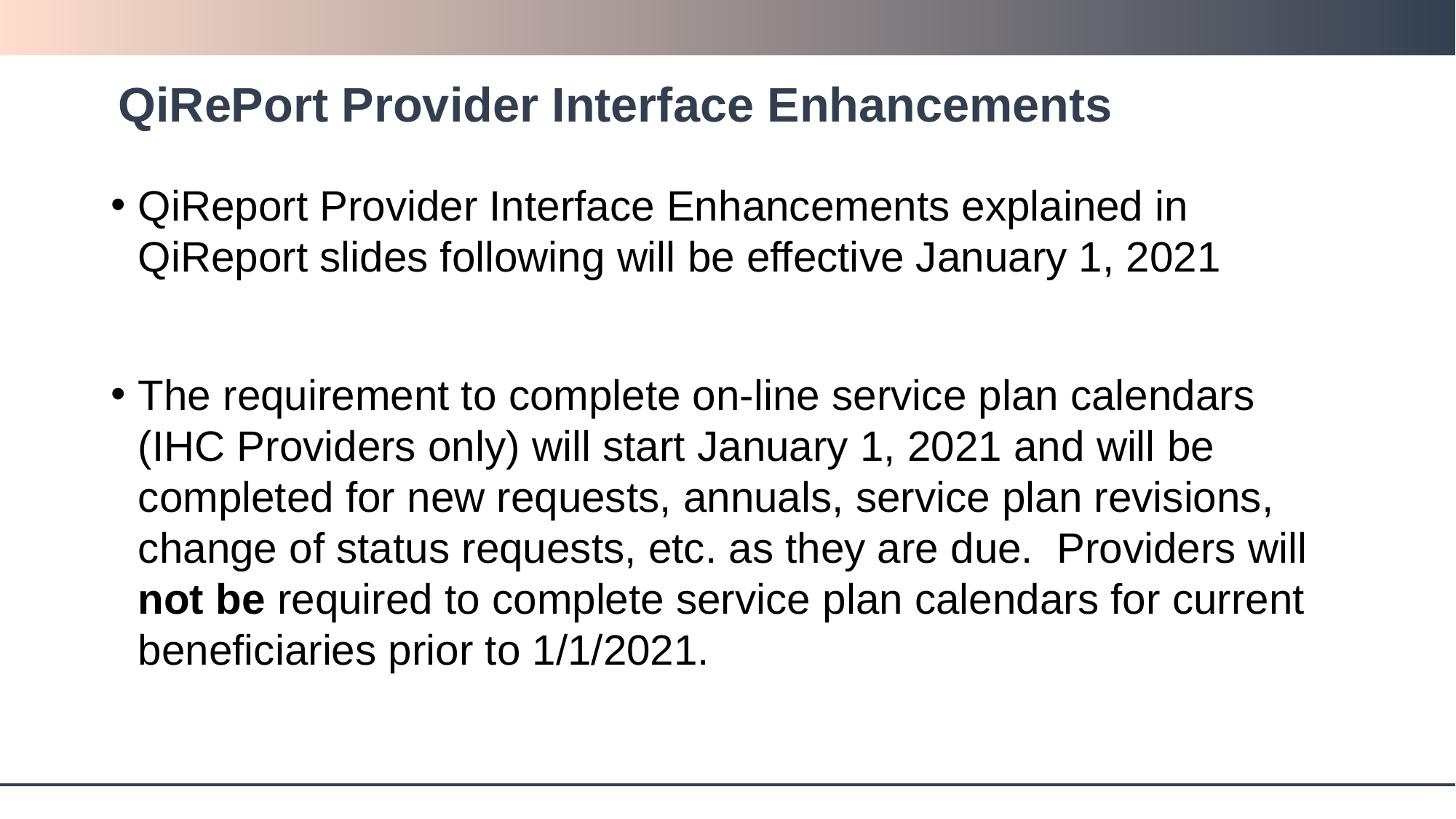

# QiRePort Provider Interface Enhancements
QiReport Provider Interface Enhancements explained in QiReport slides following will be effective January 1, 2021

The requirement to complete on-line service plan calendars (IHC Providers only) will start January 1, 2021 and will be completed for new requests, annuals, service plan revisions, change of status requests, etc. as they are due.  Providers will not be required to complete service plan calendars for current beneficiaries prior to 1/1/2021.